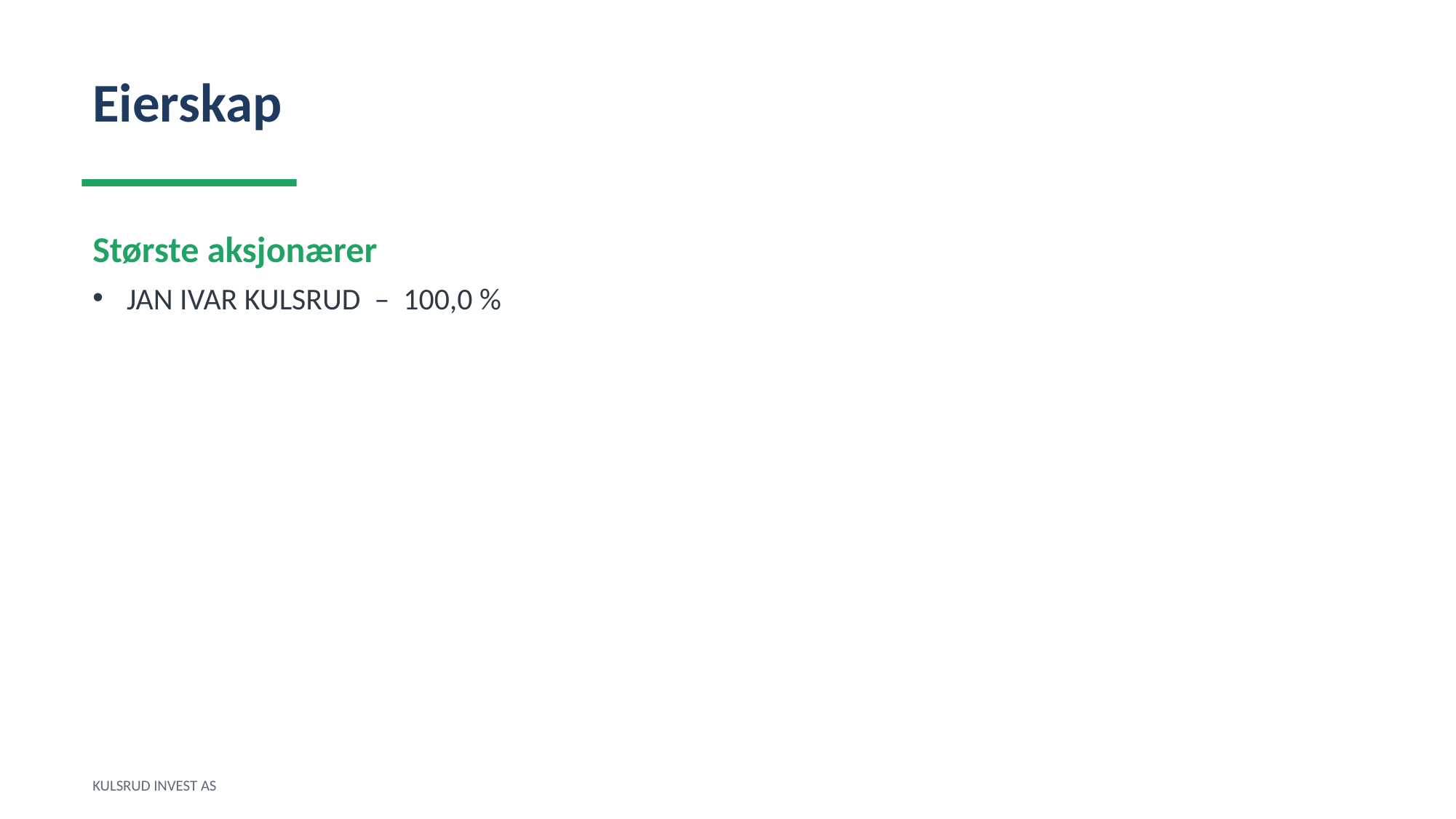

Eierskap

Største aksjonærer
JAN IVAR KULSRUD  –  100,0 %
KULSRUD INVEST AS